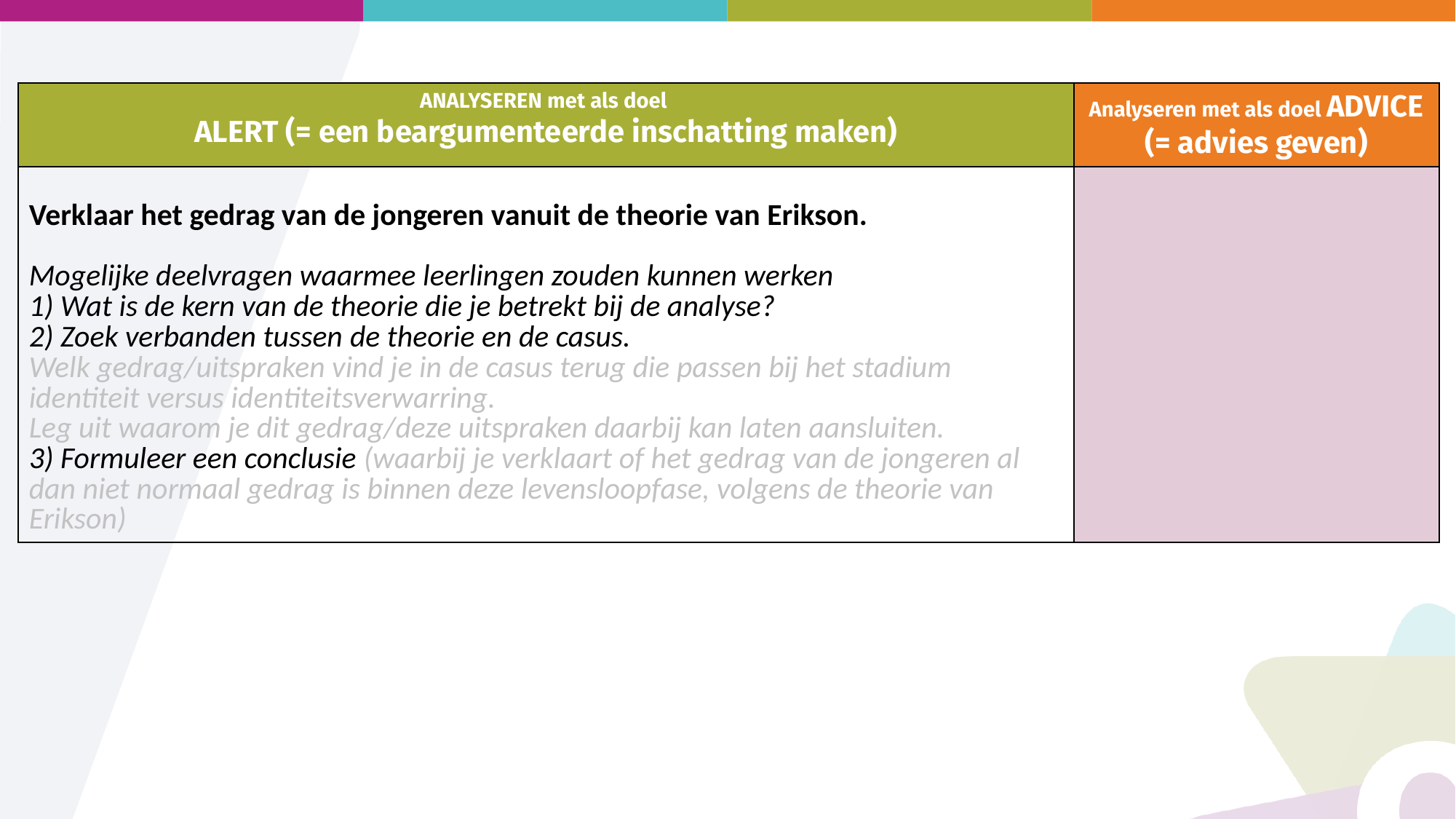

| ANALYSEREN met als doel ALERT (= een beargumenteerde inschatting maken) | Analyseren met als doel ADVICE (= advies geven) |
| --- | --- |
| Verklaar het gedrag van de jongeren vanuit de theorie van Erikson. Mogelijke deelvragen waarmee leerlingen zouden kunnen werken 1) Wat is de kern van de theorie die je betrekt bij de analyse? 2) Zoek verbanden tussen de theorie en de casus. Welk gedrag/uitspraken vind je in de casus terug die passen bij het stadium identiteit versus identiteitsverwarring. Leg uit waarom je dit gedrag/deze uitspraken daarbij kan laten aansluiten. 3) Formuleer een conclusie (waarbij je verklaart of het gedrag van de jongeren al dan niet normaal gedrag is binnen deze levensloopfase, volgens de theorie van Erikson) |  |